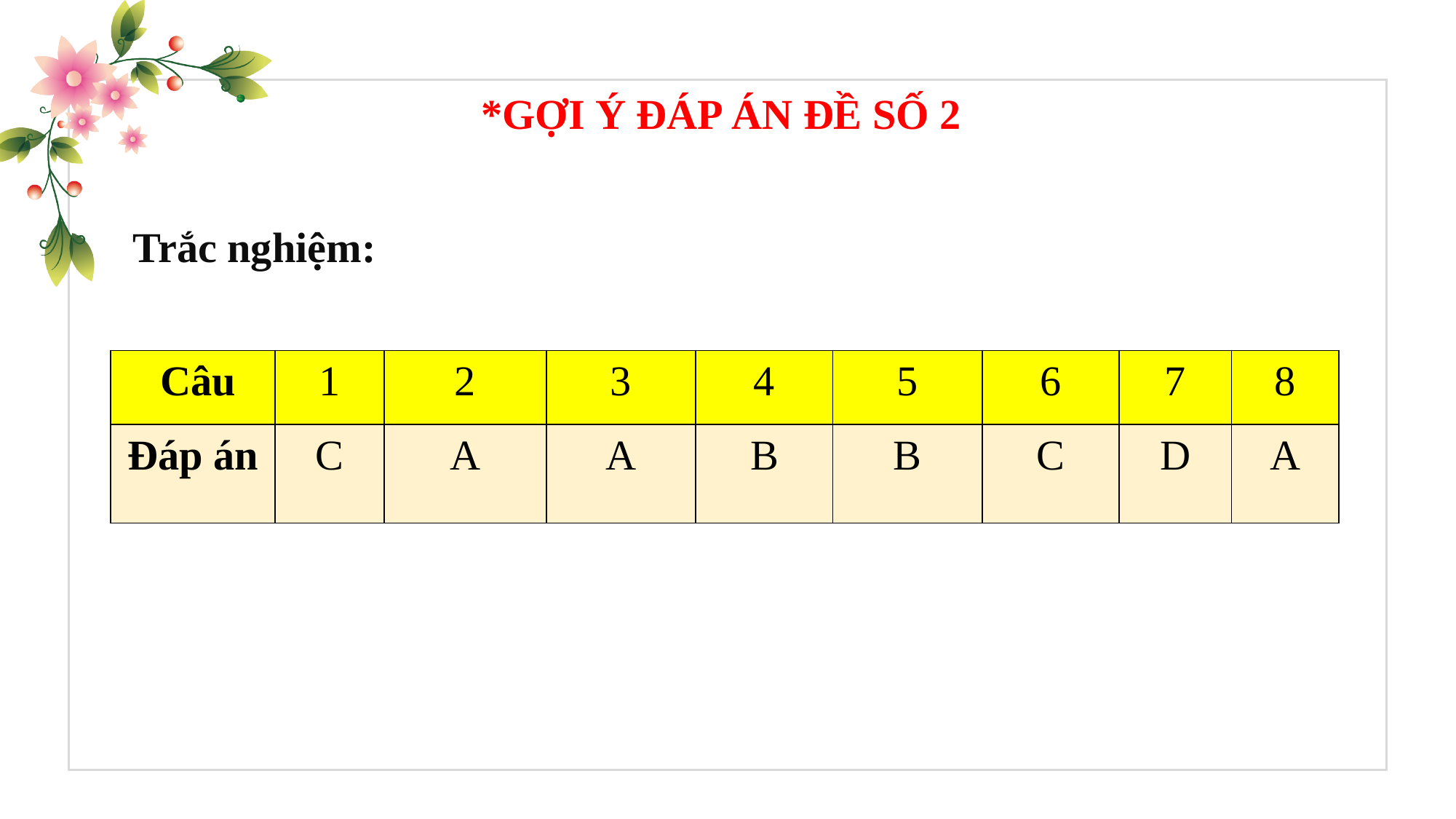

*GỢI Ý ĐÁP ÁN ĐỀ SỐ 2
 Trắc nghiệm:
| Câu | 1 | 2 | 3 | 4 | 5 | 6 | 7 | 8 |
| --- | --- | --- | --- | --- | --- | --- | --- | --- |
| Đáp án | C | A | A | B | B | C | D | A |